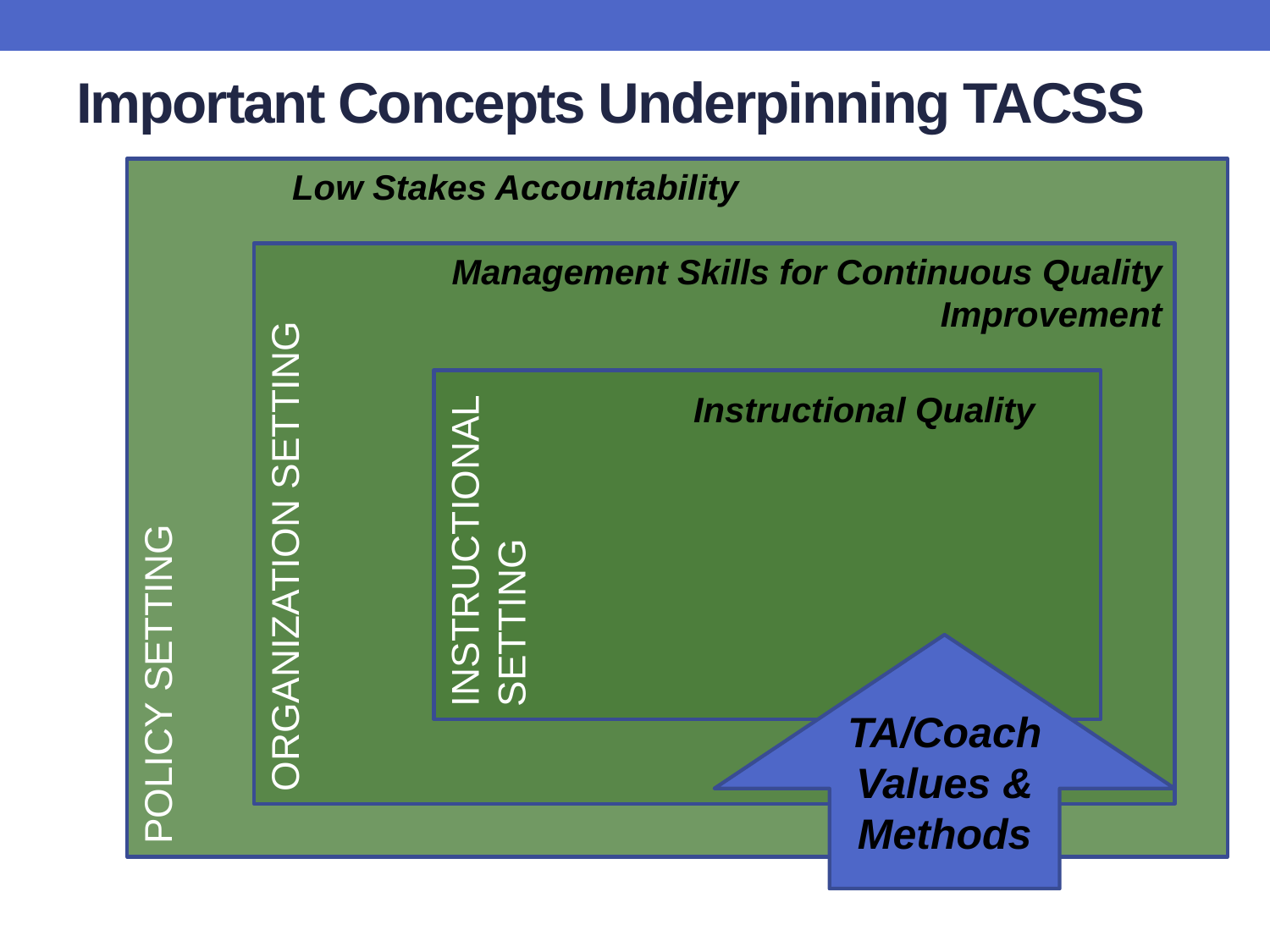

# Important Concepts Underpinning TACSS
POLICY SETTING
Low Stakes Accountability
ORGANIZATION SETTING
Management Skills for Continuous Quality Improvement
INSTRUCTIONAL SETTING
Instructional Quality
TA/Coach Values & Methods